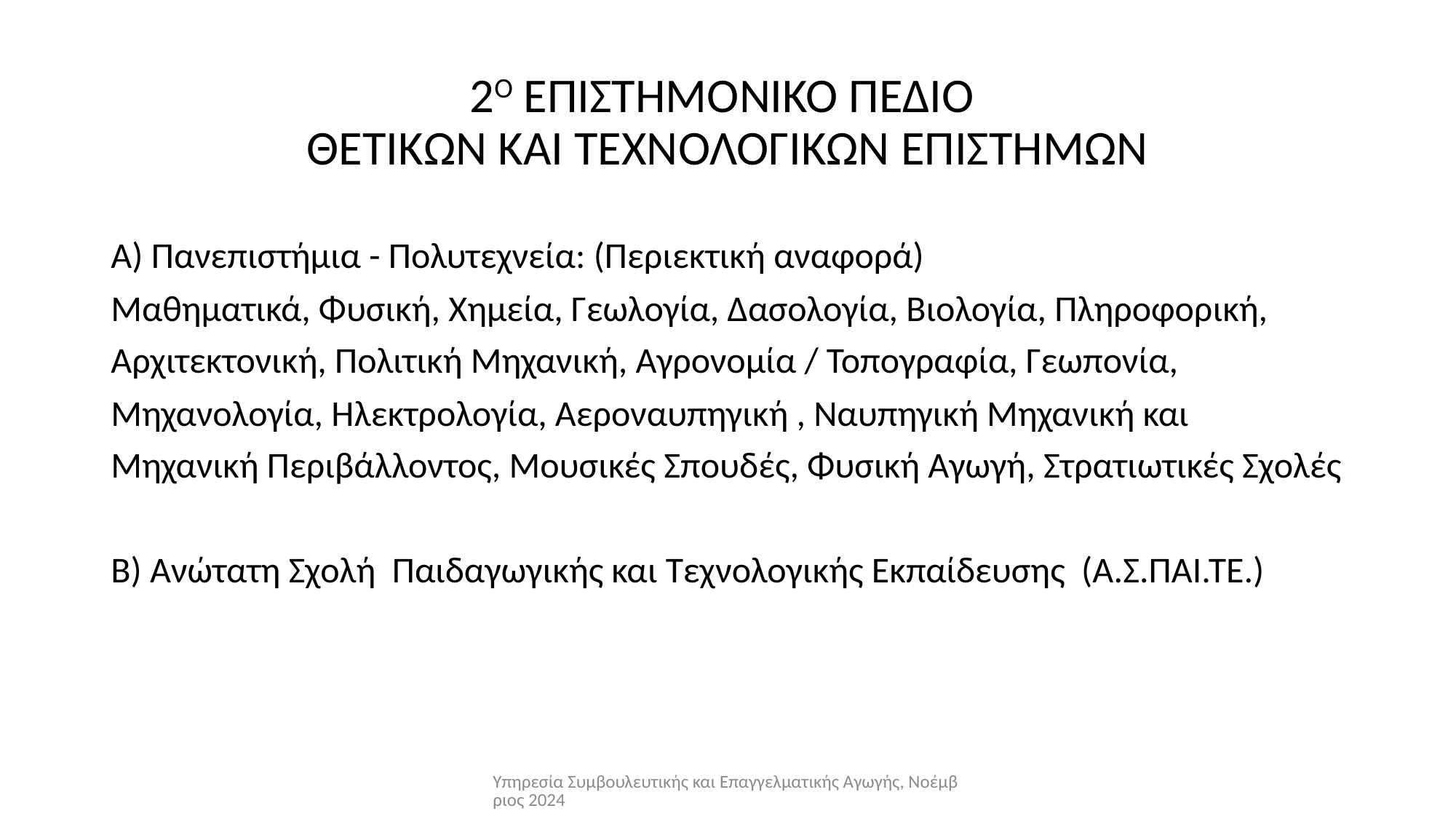

# 2ο ΕΠΙΣΤΗΜΟΝΙΚΟ ΠΕΔΙΟ ΘΕΤΙΚΩΝ ΚΑΙ ΤΕΧΝΟΛΟΓΙΚΩΝ ΕΠΙΣΤΗΜΩΝ
Α) Πανεπιστήμια - Πολυτεχνεία: (Περιεκτική αναφορά)
Μαθηματικά, Φυσική, Χημεία, Γεωλογία, Δασολογία, Βιολογία, Πληροφορική, Αρχιτεκτονική, Πολιτική Μηχανική, Αγρονομία / Τοπογραφία, Γεωπονία, Μηχανολογία, Ηλεκτρολογία, Αεροναυπηγική , Ναυπηγική Μηχανική και Μηχανική Περιβάλλοντος, Μουσικές Σπουδές, Φυσική Αγωγή, Στρατιωτικές Σχολές
Β) Ανώτατη Σχολή  Παιδαγωγικής και Τεχνολογικής Εκπαίδευσης  (Α.Σ.ΠΑΙ.ΤΕ.)

Υπηρεσία Συμβουλευτικής και Επαγγελματικής Αγωγής, Νοέμβριος 2024